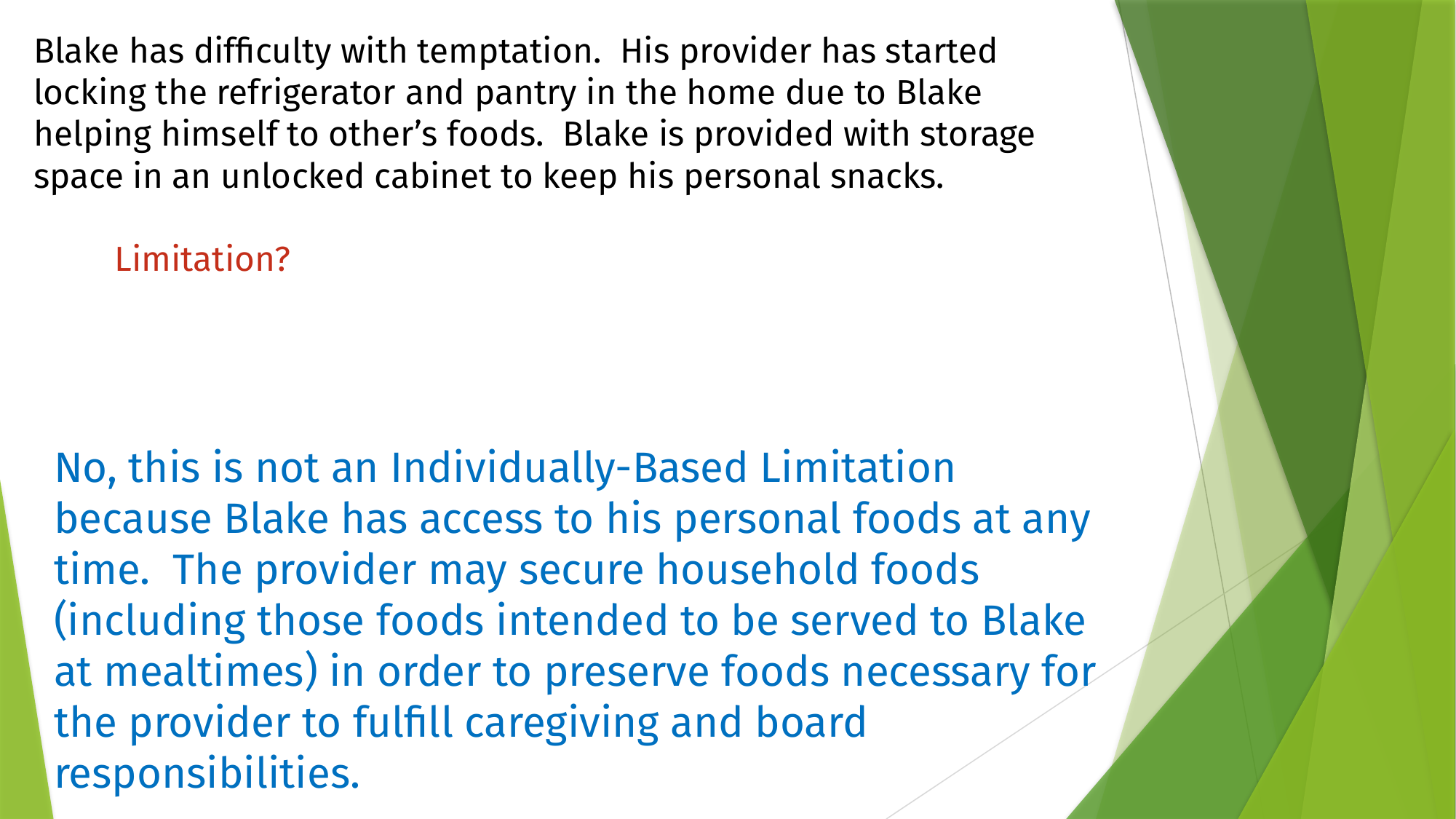

# Blake has difficulty with temptation.  His provider has started locking the refrigerator and pantry in the home due to Blake helping himself to other’s foods.  Blake is provided with storage space in an unlocked cabinet to keep his personal snacks. Limitation?
No, this is not an Individually-Based Limitation because Blake has access to his personal foods at any time.  The provider may secure household foods (including those foods intended to be served to Blake at mealtimes) in order to preserve foods necessary for the provider to fulfill caregiving and board responsibilities.